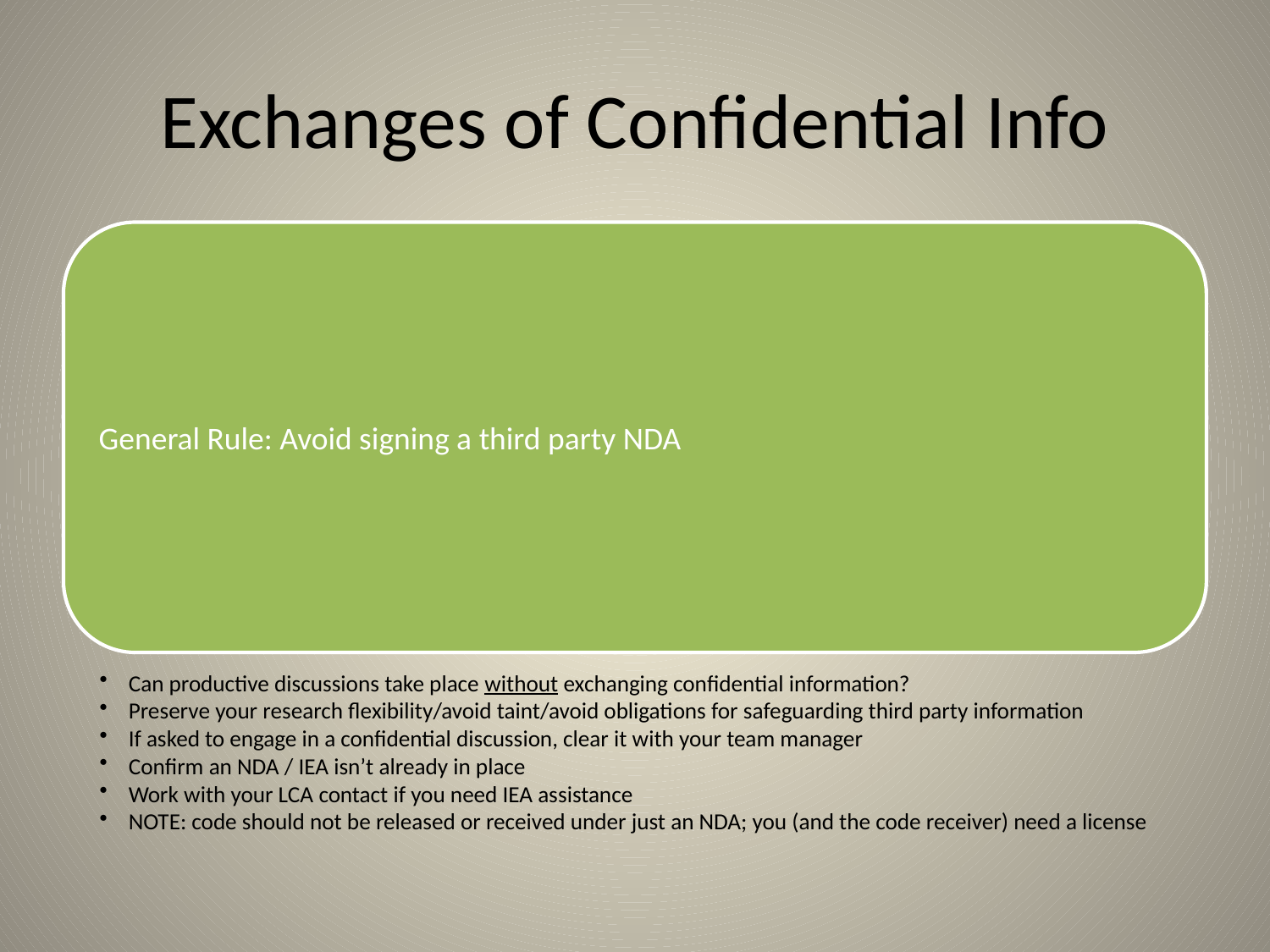

# Exchanges of Confidential Info
General Rule: Avoid signing a third party NDA
Can productive discussions take place without exchanging confidential information?
Preserve your research flexibility/avoid taint/avoid obligations for safeguarding third party information
If asked to engage in a confidential discussion, clear it with your team manager
Confirm an NDA / IEA isn’t already in place
Work with your LCA contact if you need IEA assistance
NOTE: code should not be released or received under just an NDA; you (and the code receiver) need a license